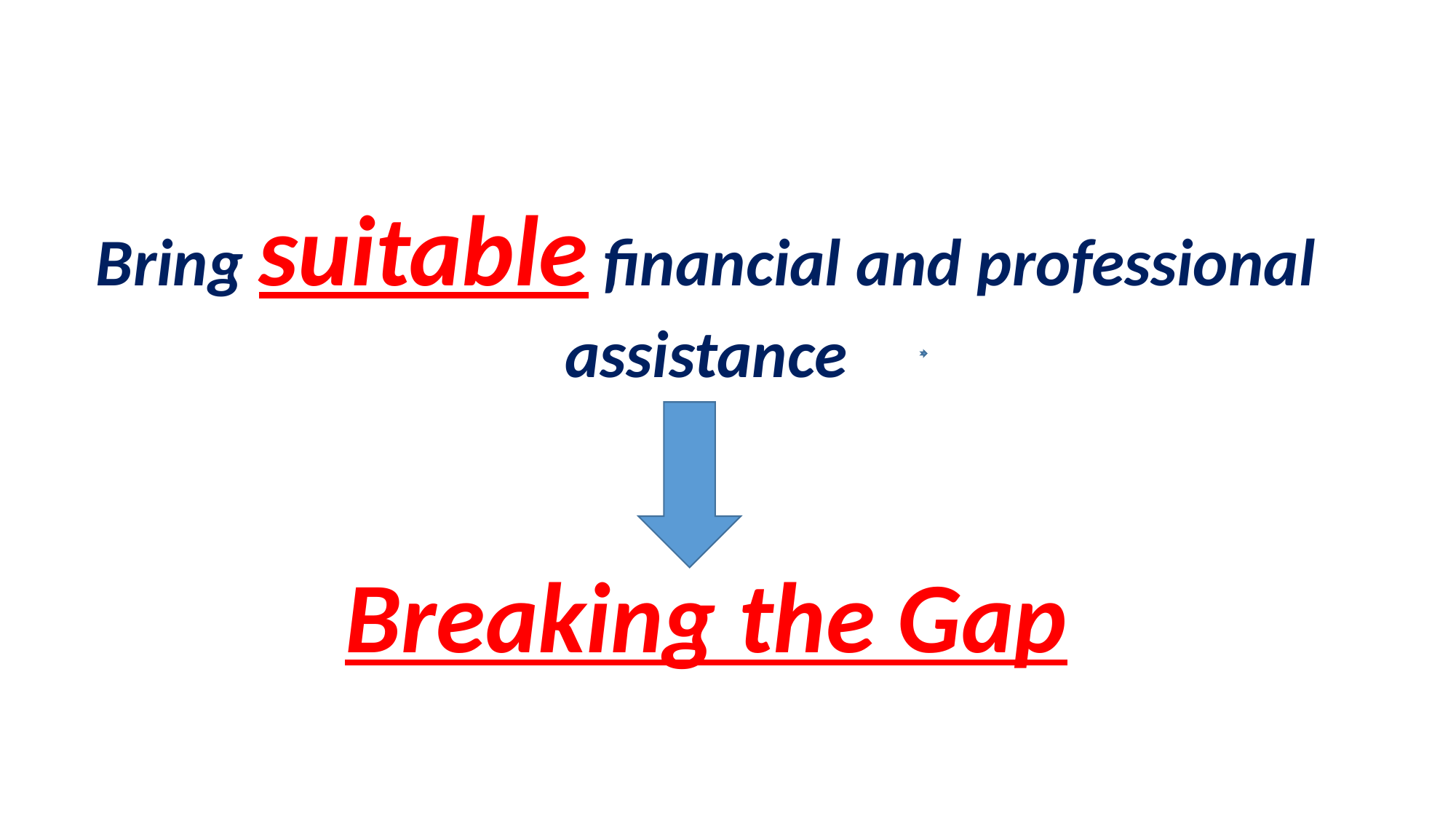

Bring suitable financial and professional assistance

Breaking the Gap